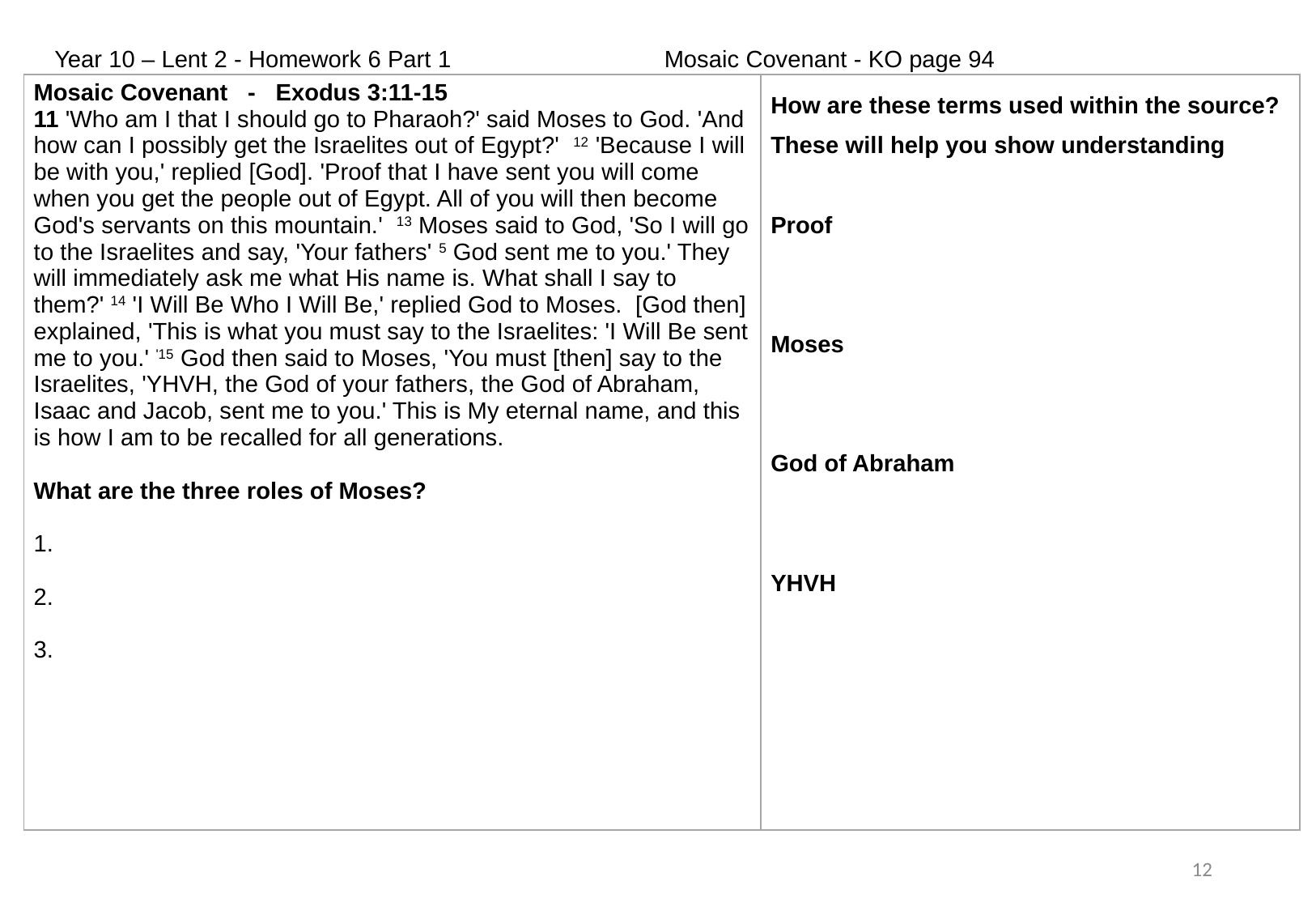

Year 10 – Lent 2 - Homework 6 Part 1                                Mosaic Covenant - KO page 94
| Mosaic Covenant   -   Exodus 3:11-15 11 'Who am I that I should go to Pharaoh?' said Moses to God. 'And how can I possibly get the Israelites out of Egypt?'  12 'Because I will be with you,' replied [God]. 'Proof that I have sent you will come when you get the people out of Egypt. All of you will then become God's servants on this mountain.'  13 Moses said to God, 'So I will go to the Israelites and say, 'Your fathers' 5 God sent me to you.' They will immediately ask me what His name is. What shall I say to them?' 14 'I Will Be Who I Will Be,' replied God to Moses.  [God then] explained, 'This is what you must say to the Israelites: 'I Will Be sent me to you.' '15 God then said to Moses, 'You must [then] say to the Israelites, 'YHVH, the God of your fathers, the God of Abraham, Isaac and Jacob, sent me to you.' This is My eternal name, and this is how I am to be recalled for all generations. What are the three roles of Moses? 1.  2.  3. | How are these terms used within the source? These will help you show understanding  Proof Moses God of Abraham YHVH |
| --- | --- |
12